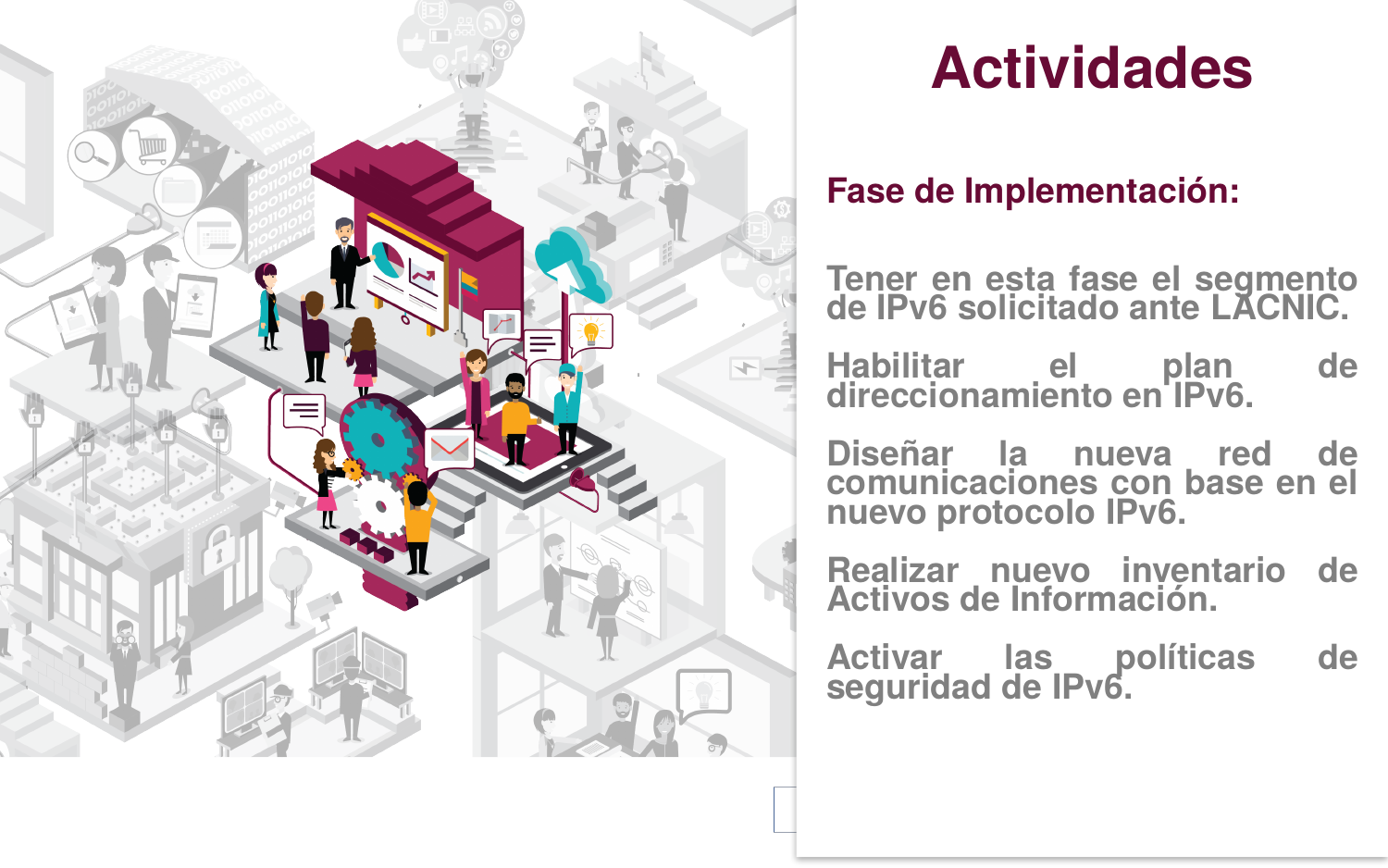

Actividades
Fase de Implementación:

Tener en esta fase el segmento de IPv6 solicitado ante LACNIC.

Habilitar el plan de direccionamiento en IPv6.

Diseñar la nueva red de comunicaciones con base en el nuevo protocolo IPv6.

Realizar nuevo inventario de Activos de Información.

Activar las políticas de seguridad de IPv6.